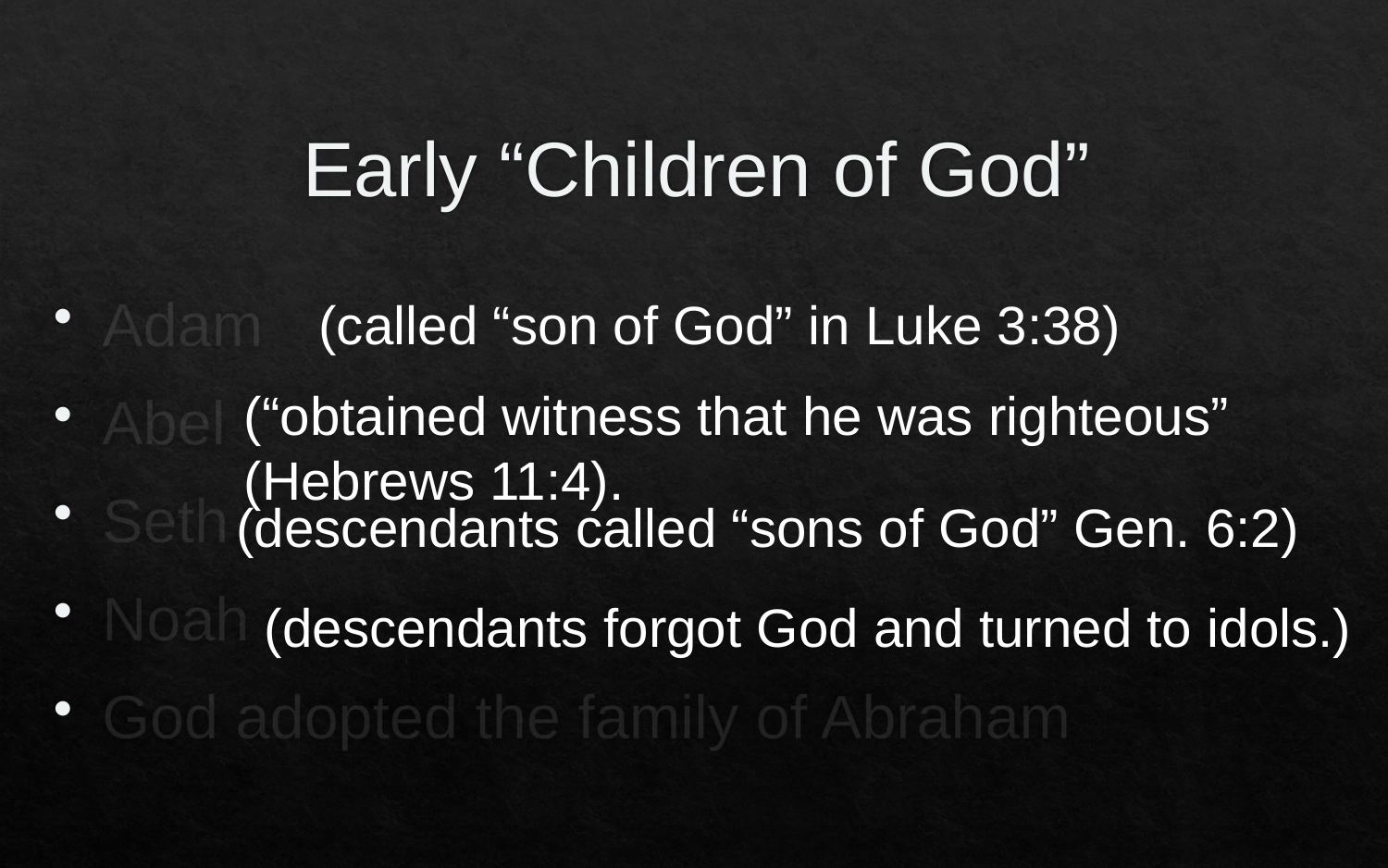

# Early “Children of God”
Adam
Abel
Seth
Noah
God adopted the family of Abraham
(called “son of God” in Luke 3:38)

(“obtained witness that he was righteous” (Hebrews 11:4).

(descendants called “sons of God” Gen. 6:2)

(descendants forgot God and turned to idols.)